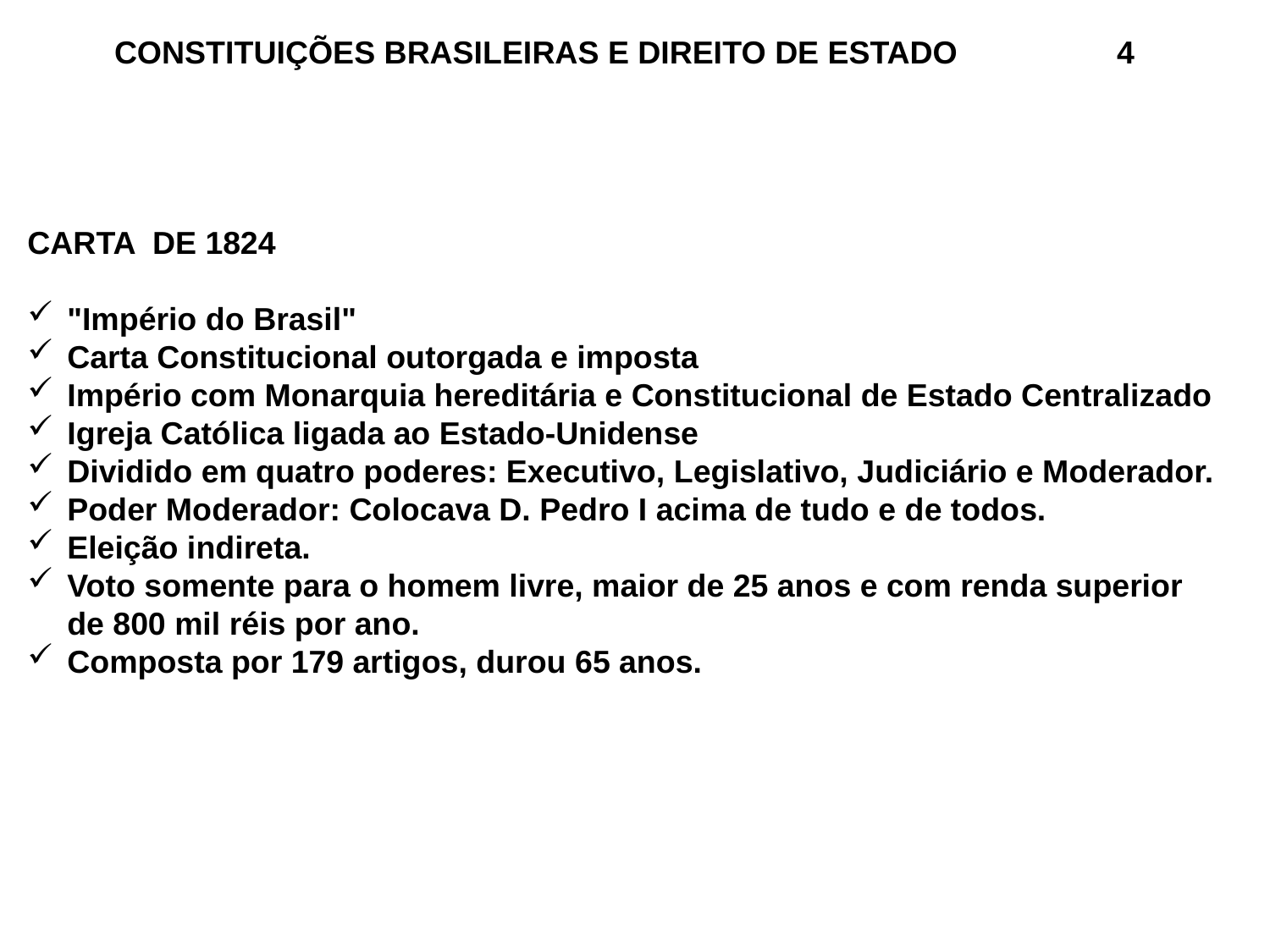

CONSTITUIÇÕES BRASILEIRAS E DIREITO DE ESTADO                  4

CARTA  DE 1824

"Império do Brasil"
Carta Constitucional outorgada e imposta
Império com Monarquia hereditária e Constitucional de Estado Centralizado
Igreja Católica ligada ao Estado-Unidense
Dividido em quatro poderes: Executivo, Legislativo, Judiciário e Moderador.
Poder Moderador: Colocava D. Pedro I acima de tudo e de todos.
Eleição indireta.
Voto somente para o homem livre, maior de 25 anos e com renda superior de 800 mil réis por ano.
Composta por 179 artigos, durou 65 anos.